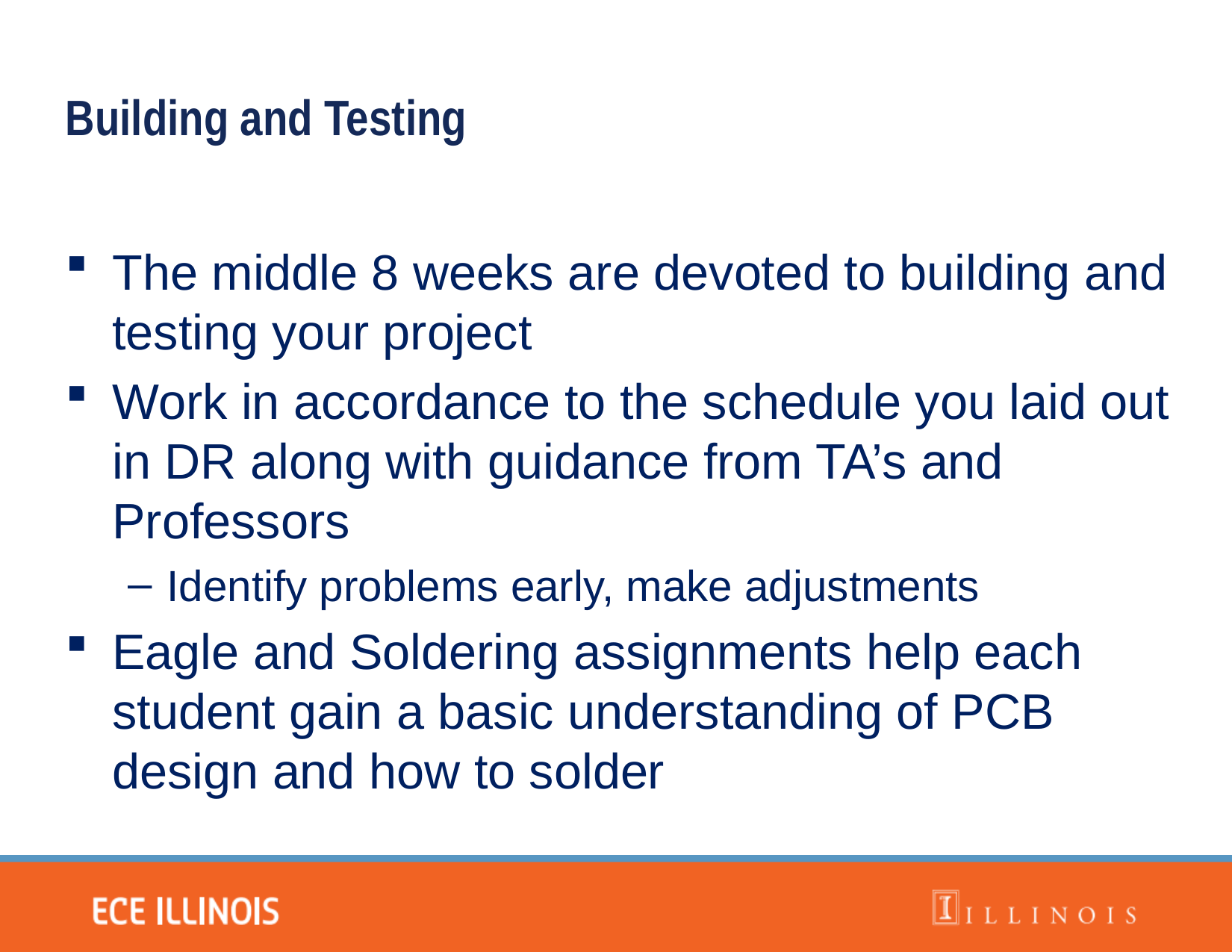

Building and Testing
The middle 8 weeks are devoted to building and testing your project
Work in accordance to the schedule you laid out in DR along with guidance from TA’s and Professors
Identify problems early, make adjustments
Eagle and Soldering assignments help each student gain a basic understanding of PCB design and how to solder